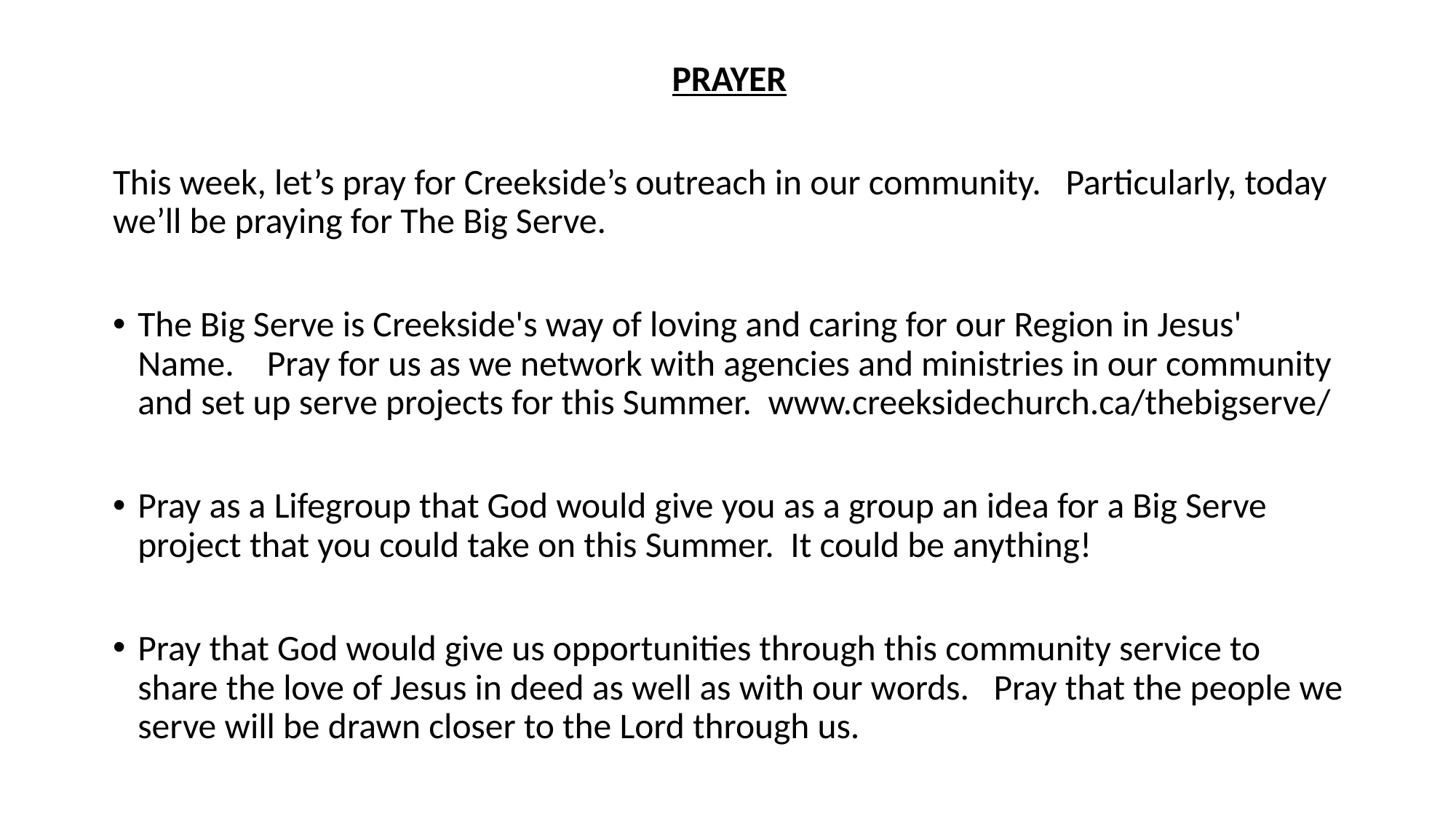

PRAYER

This week, let’s pray for Creekside’s outreach in our community.   Particularly, today we’ll be praying for The Big Serve.

The Big Serve is Creekside's way of loving and caring for our Region in Jesus' Name.    Pray for us as we network with agencies and ministries in our community and set up serve projects for this Summer.  www.creeksidechurch.ca/thebigserve/

Pray as a Lifegroup that God would give you as a group an idea for a Big Serve project that you could take on this Summer.  It could be anything!

Pray that God would give us opportunities through this community service to share the love of Jesus in deed as well as with our words.   Pray that the people we serve will be drawn closer to the Lord through us.